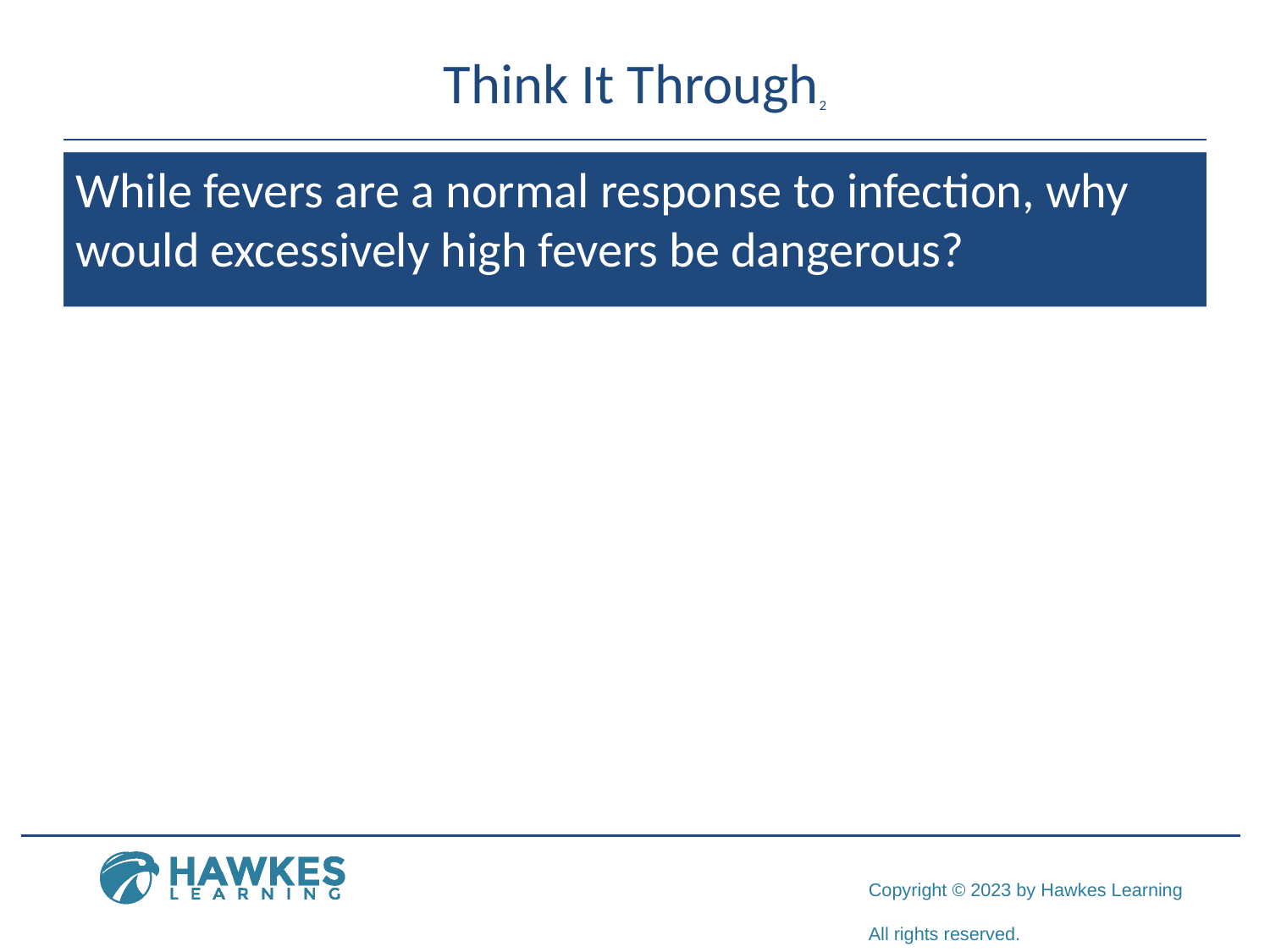

# Think It Through2
While fevers are a normal response to infection, why would excessively high fevers be dangerous?